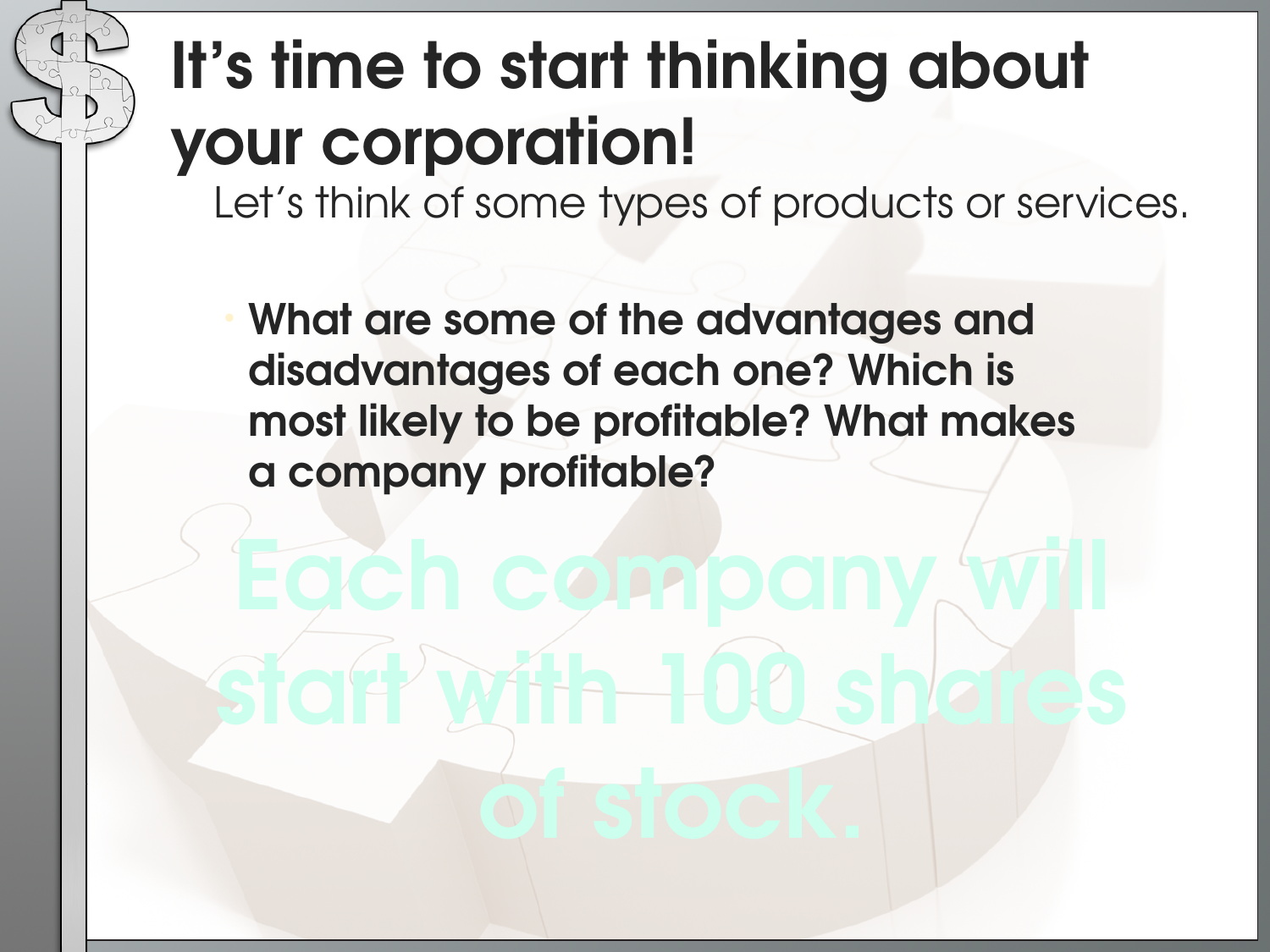

# It’s time to start thinking about your corporation!
Let’s think of some types of products or services.
What are some of the advantages and disadvantages of each one? Which is most likely to be profitable? What makes a company profitable?
Each company will start with 100 shares of stock.